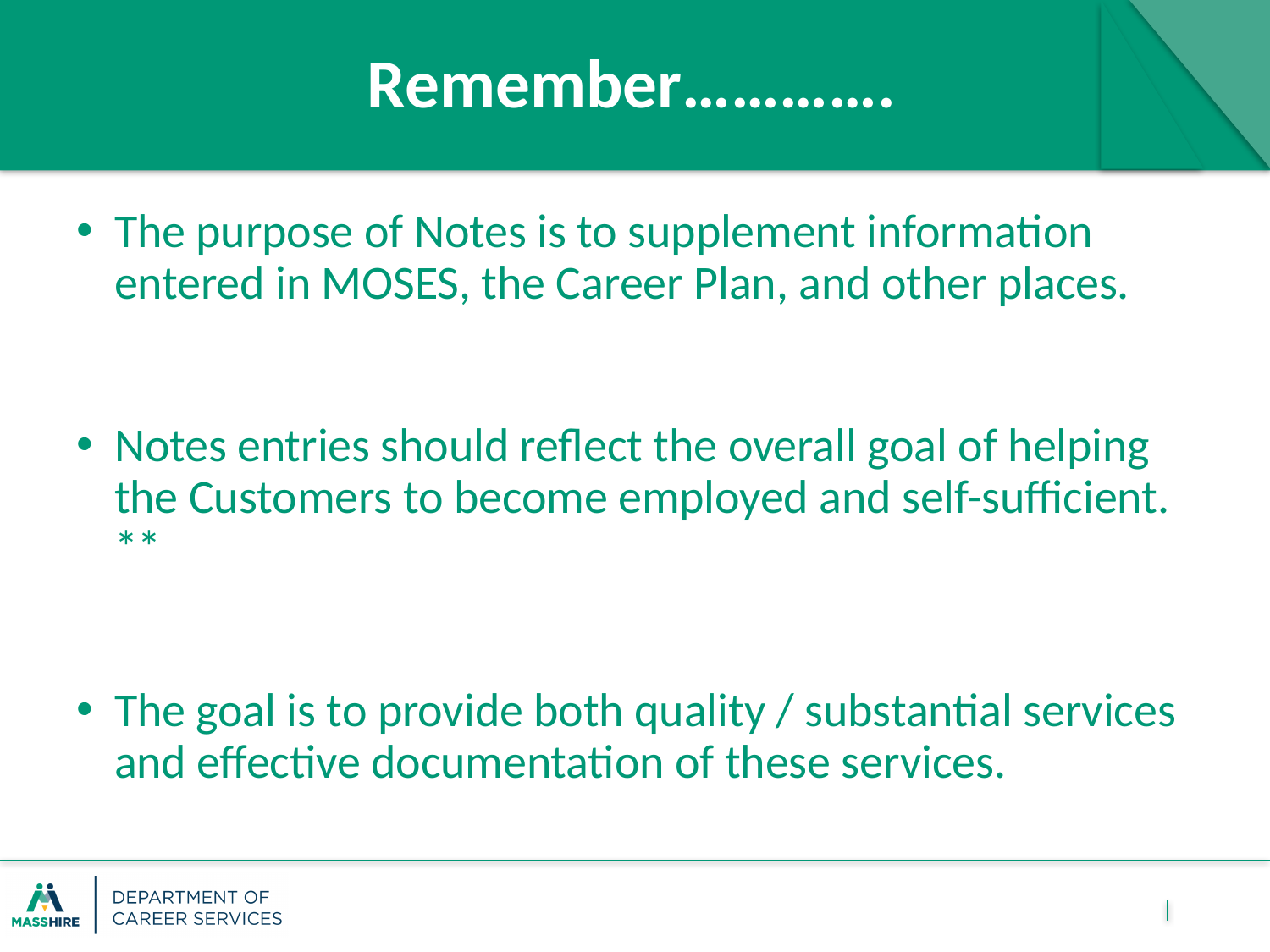

# Remember………….
The purpose of Notes is to supplement information entered in MOSES, the Career Plan, and other places.

Notes entries should reflect the overall goal of helping the Customers to become employed and self-sufficient.   **

The goal is to provide both quality / substantial services and effective documentation of these services.